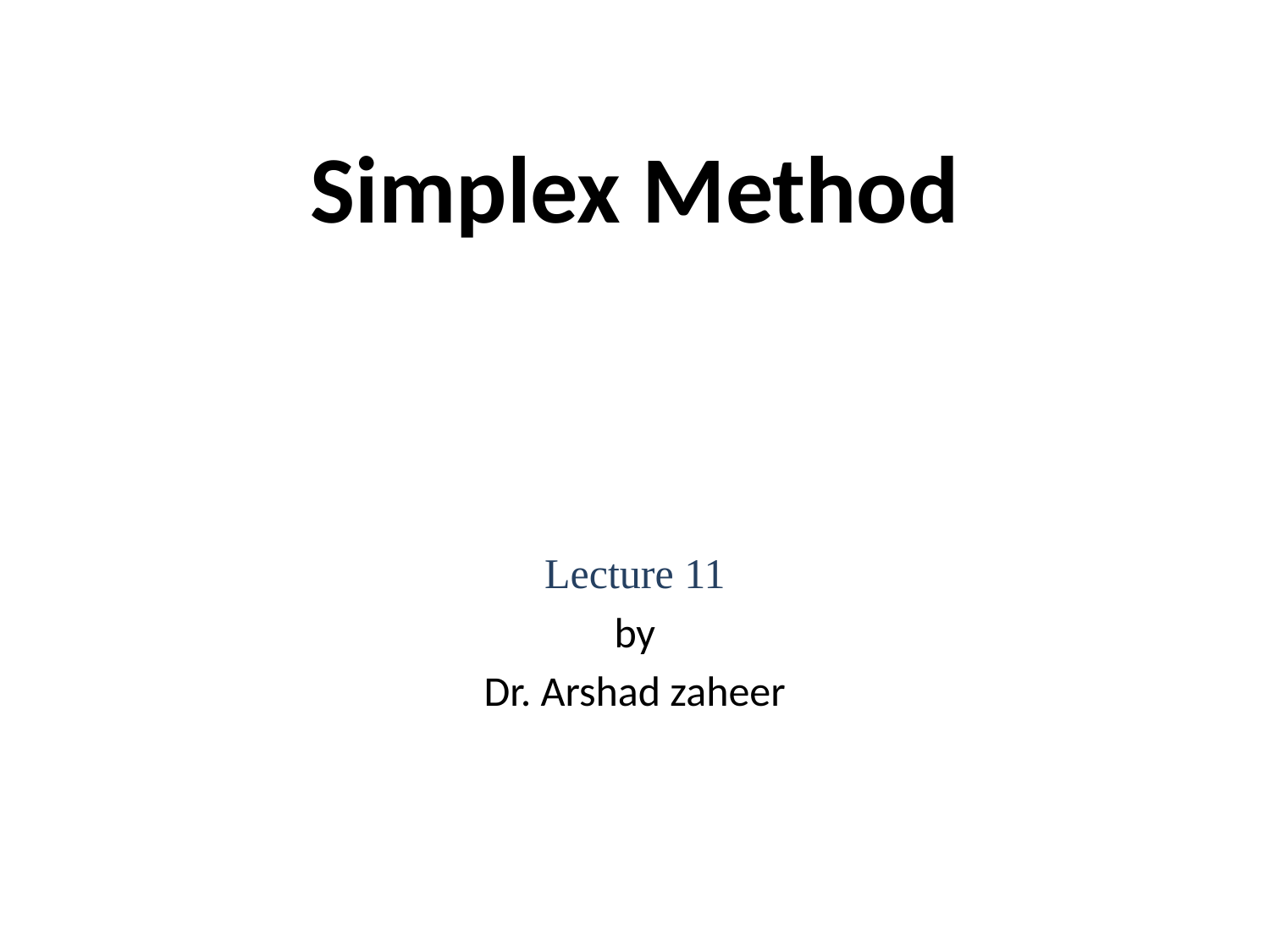

# Simplex Method
Lecture 11
by
Dr. Arshad zaheer